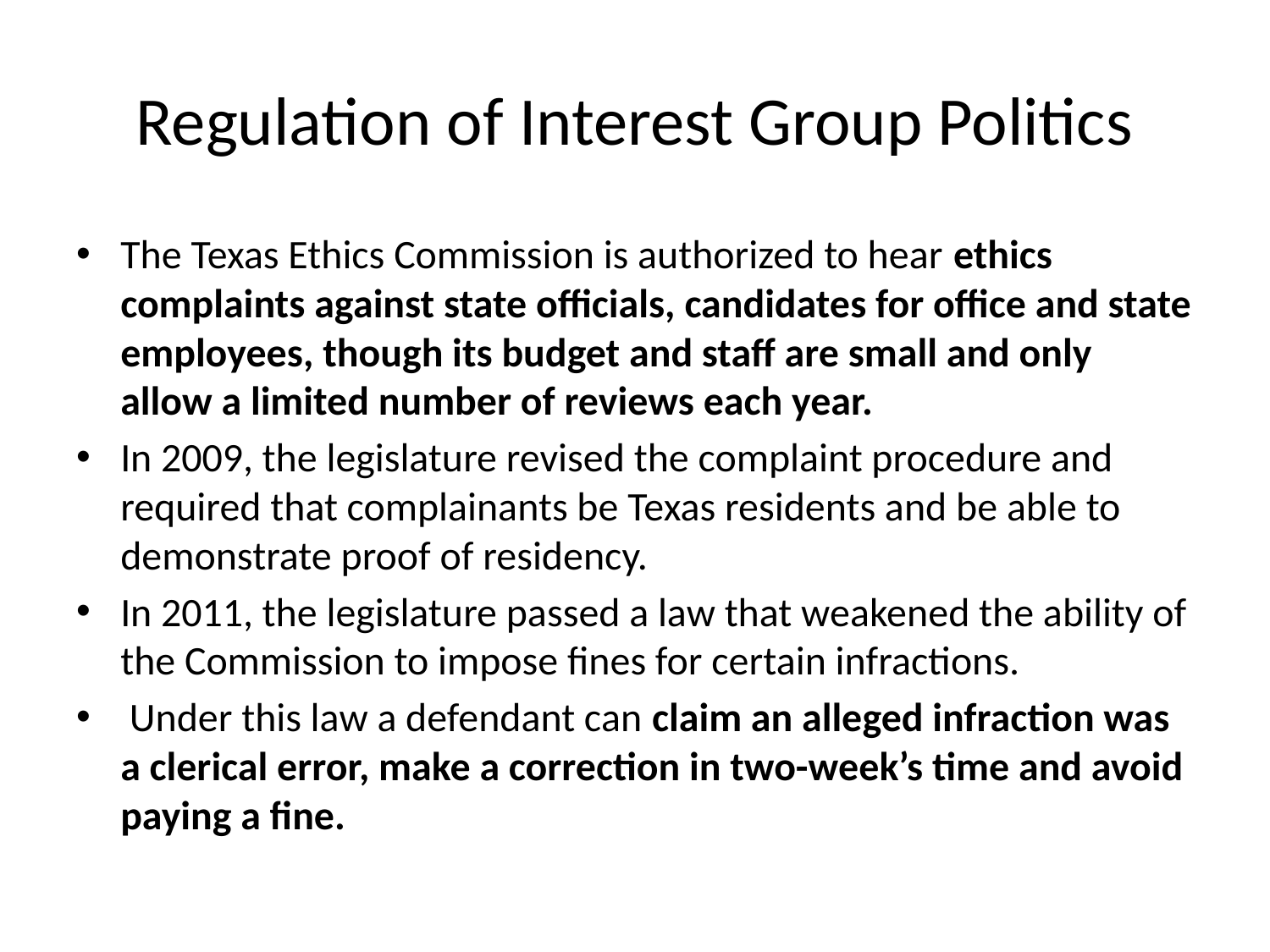

# Regulation of Interest Group Politics
The Texas Ethics Commission is authorized to hear ethics complaints against state officials, candidates for office and state employees, though its budget and staff are small and only allow a limited number of reviews each year.
In 2009, the legislature revised the complaint procedure and required that complainants be Texas residents and be able to demonstrate proof of residency.
In 2011, the legislature passed a law that weakened the ability of the Commission to impose fines for certain infractions.
 Under this law a defendant can claim an alleged infraction was a clerical error, make a correction in two-week’s time and avoid paying a fine.